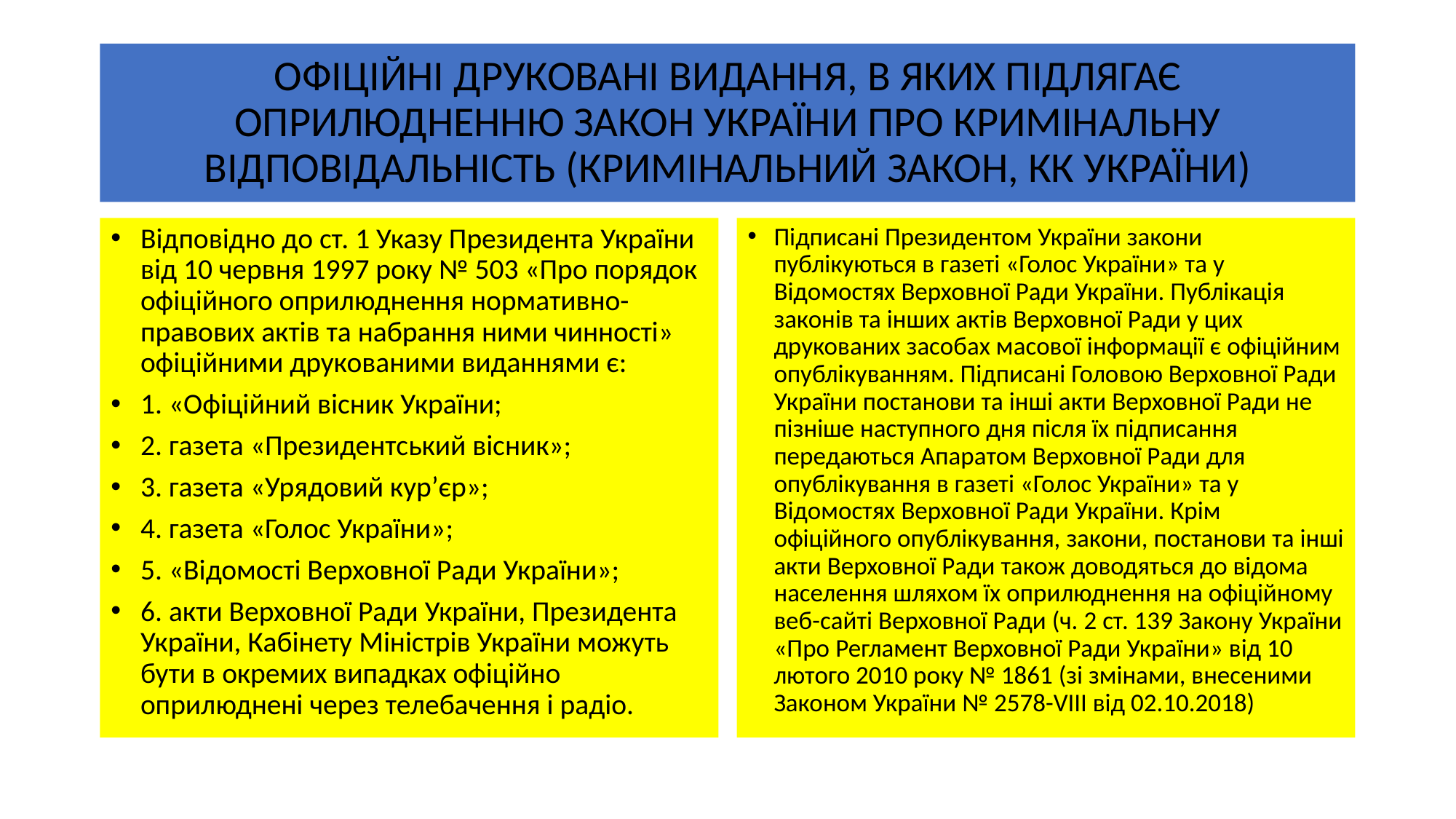

# ОФІЦІЙНІ ДРУКОВАНІ ВИДАННЯ, В ЯКИХ ПІДЛЯГАЄ ОПРИЛЮДНЕННЮ ЗАКОН УКРАЇНИ ПРО КРИМІНАЛЬНУ ВІДПОВІДАЛЬНІСТЬ (КРИМІНАЛЬНИЙ ЗАКОН, КК УКРАЇНИ)
Відповідно до ст. 1 Указу Президента України від 10 червня 1997 року № 503 «Про порядок офіційного оприлюднення нормативно-правових актів та набрання ними чинності» офіційними друкованими виданнями є:
1. «Офіційний вісник України;
2. газета «Президентський вісник»;
3. газета «Урядовий кур’єр»;
4. газета «Голос України»;
5. «Відомості Верховної Ради України»;
6. акти Верховної Ради України, Президента України, Кабінету Міністрів України можуть бути в окремих випадках офіційно оприлюднені через телебачення і радіо.
Підписані Президентом України закони публікуються в газеті «Голос України» та у Відомостях Верховної Ради України. Публікація законів та інших актів Верховної Ради у цих друкованих засобах масової інформації є офіційним опублікуванням. Підписані Головою Верховної Ради України постанови та інші акти Верховної Ради не пізніше наступного дня після їх підписання передаються Апаратом Верховної Ради для опублікування в газеті «Голос України» та у Відомостях Верховної Ради України. Крім офіційного опублікування, закони, постанови та інші акти Верховної Ради також доводяться до відома населення шляхом їх оприлюднення на офіційному веб-сайті Верховної Ради (ч. 2 ст. 139 Закону України «Про Регламент Верховної Ради України» від 10 лютого 2010 року № 1861 (зі змінами, внесеними Законом України № 2578-VIII від 02.10.2018)